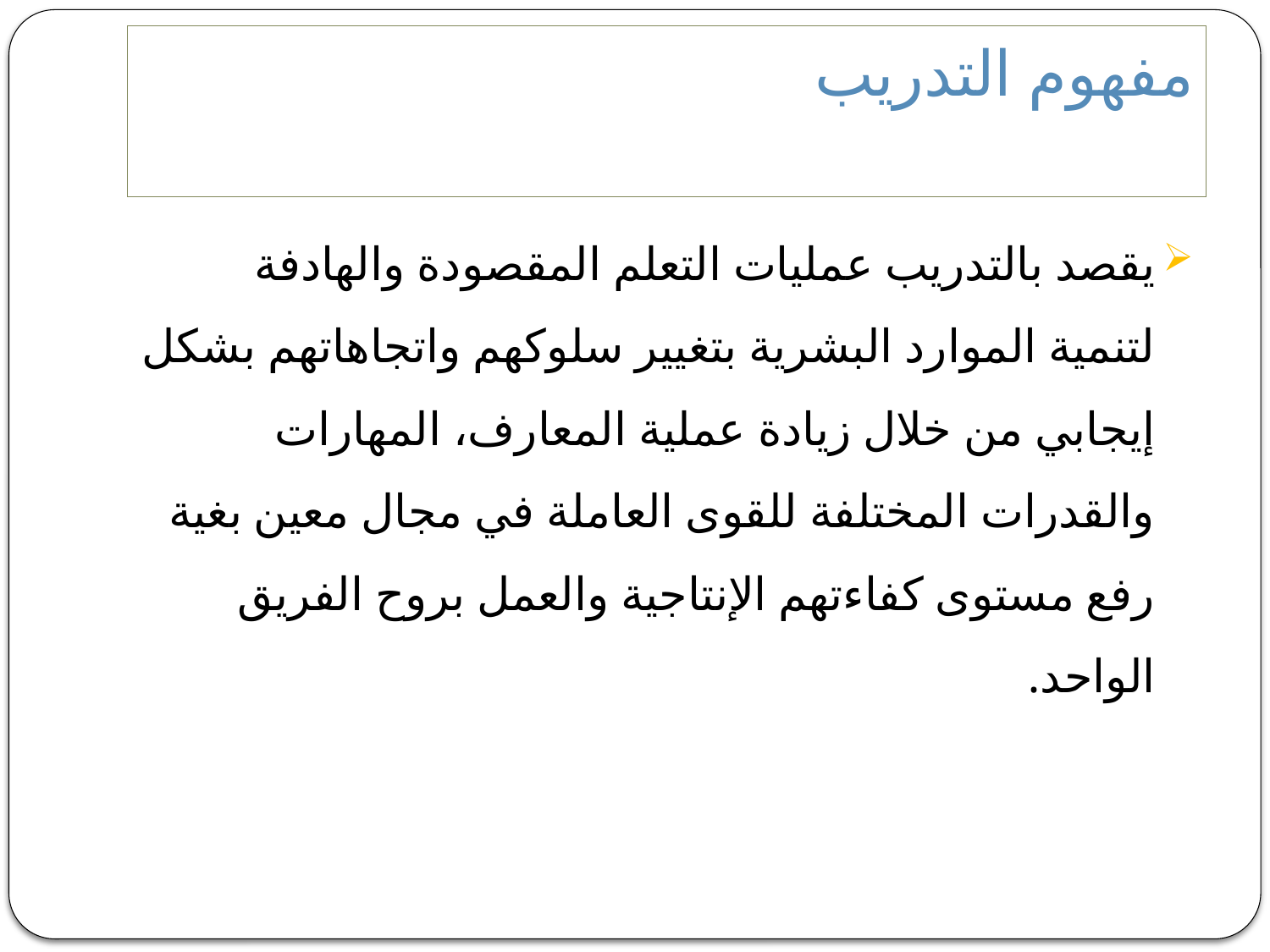

# مفهوم التدريب
يقصد بالتدريب عمليات التعلم المقصودة والهادفة لتنمية الموارد البشرية بتغيير سلوكهم واتجاهاتهم بشكل إيجابي من خلال زيادة عملية المعارف، المهارات والقدرات المختلفة للقوى العاملة في مجال معين بغية رفع مستوى كفاءتهم الإنتاجية والعمل بروح الفريق الواحد.